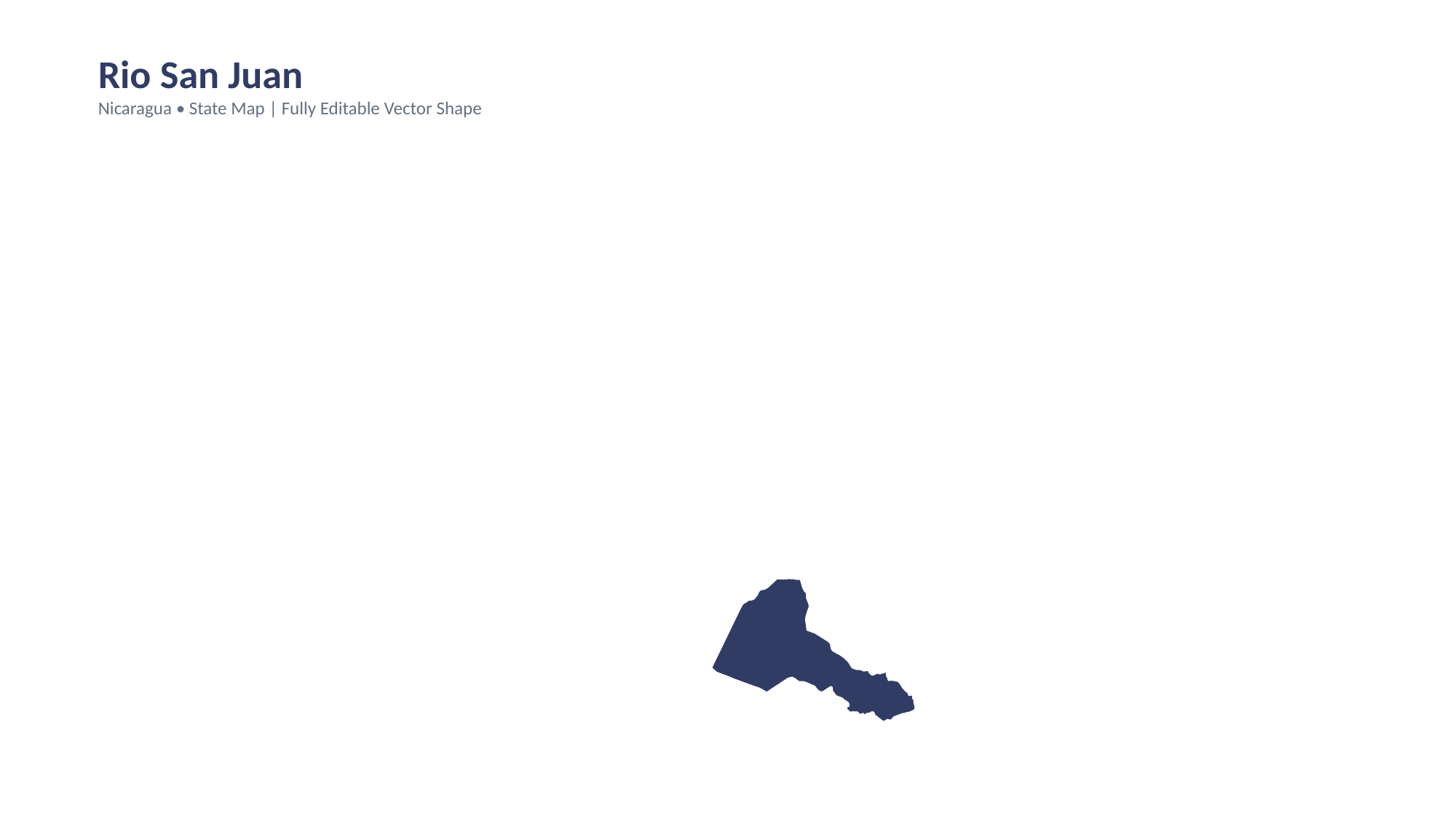

Rio San Juan
Nicaragua • State Map | Fully Editable Vector Shape